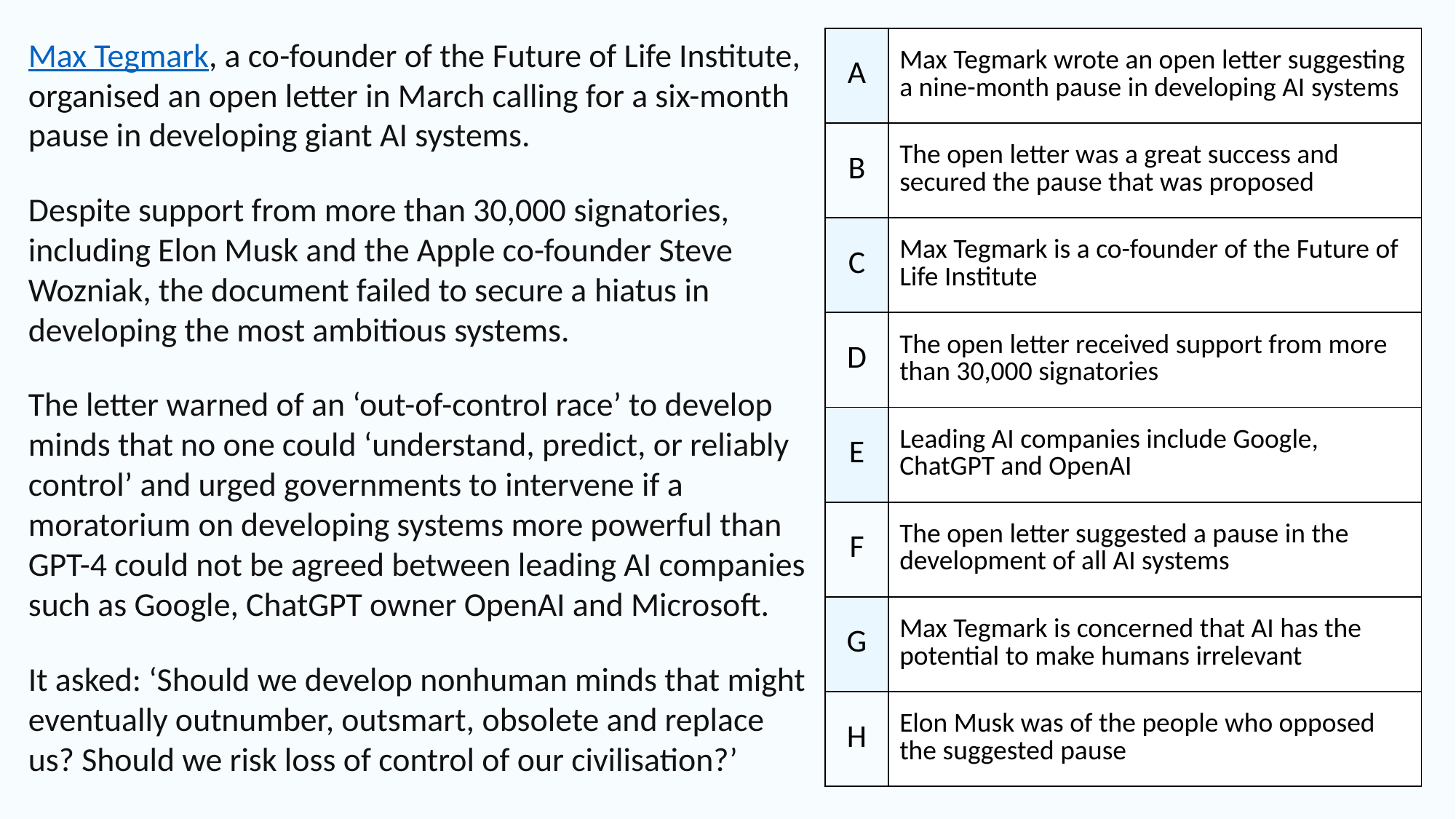

Max Tegmark, a co-founder of the Future of Life Institute, organised an open letter in March calling for a six-month pause in developing giant AI systems.

Despite support from more than 30,000 signatories, including Elon Musk and the Apple co-founder Steve Wozniak, the document failed to secure a hiatus in developing the most ambitious systems.

The letter warned of an ‘out-of-control race’ to develop minds that no one could ‘understand, predict, or reliably control’ and urged governments to intervene if a moratorium on developing systems more powerful than GPT-4 could not be agreed between leading AI companies such as Google, ChatGPT owner OpenAI and Microsoft.

It asked: ‘Should we develop nonhuman minds that might eventually outnumber, outsmart, obsolete and replace us? Should we risk loss of control of our civilisation?’
| A | Max Tegmark wrote an open letter suggesting a nine-month pause in developing AI systems |
| --- | --- |
| B | The open letter was a great success and secured the pause that was proposed |
| C | Max Tegmark is a co-founder of the Future of Life Institute |
| D | The open letter received support from more than 30,000 signatories |
| E | Leading AI companies include Google, ChatGPT and OpenAI |
| F | The open letter suggested a pause in the development of all AI systems |
| G | Max Tegmark is concerned that AI has the potential to make humans irrelevant |
| H | Elon Musk was of the people who opposed the suggested pause |